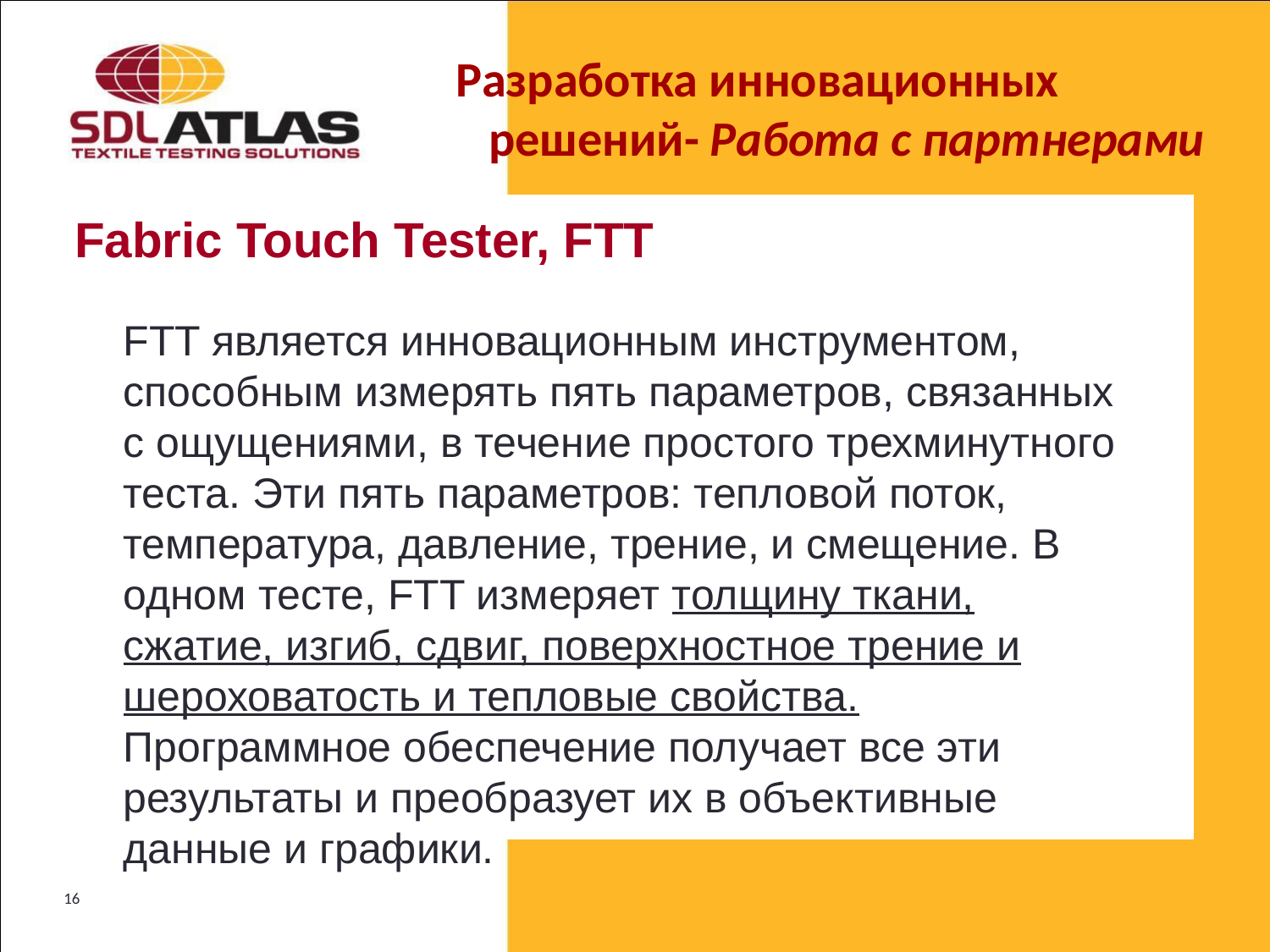

# Разработка инновационных              решений- Работа с партнерами
Fabric Touch Tester, FTT

FTT является инновационным инструментом, способным измерять пять параметров, связанных с ощущениями, в течение простого трехминутного теста. Эти пять параметров: тепловой поток, температура, давление, трение, и смещение. В одном тесте, FTT измеряет толщину ткани, сжатие, изгиб, сдвиг, поверхностное трение и шероховатость и тепловые свойства. Программное обеспечение получает все эти результаты и преобразует их в объективные данные и графики.
16